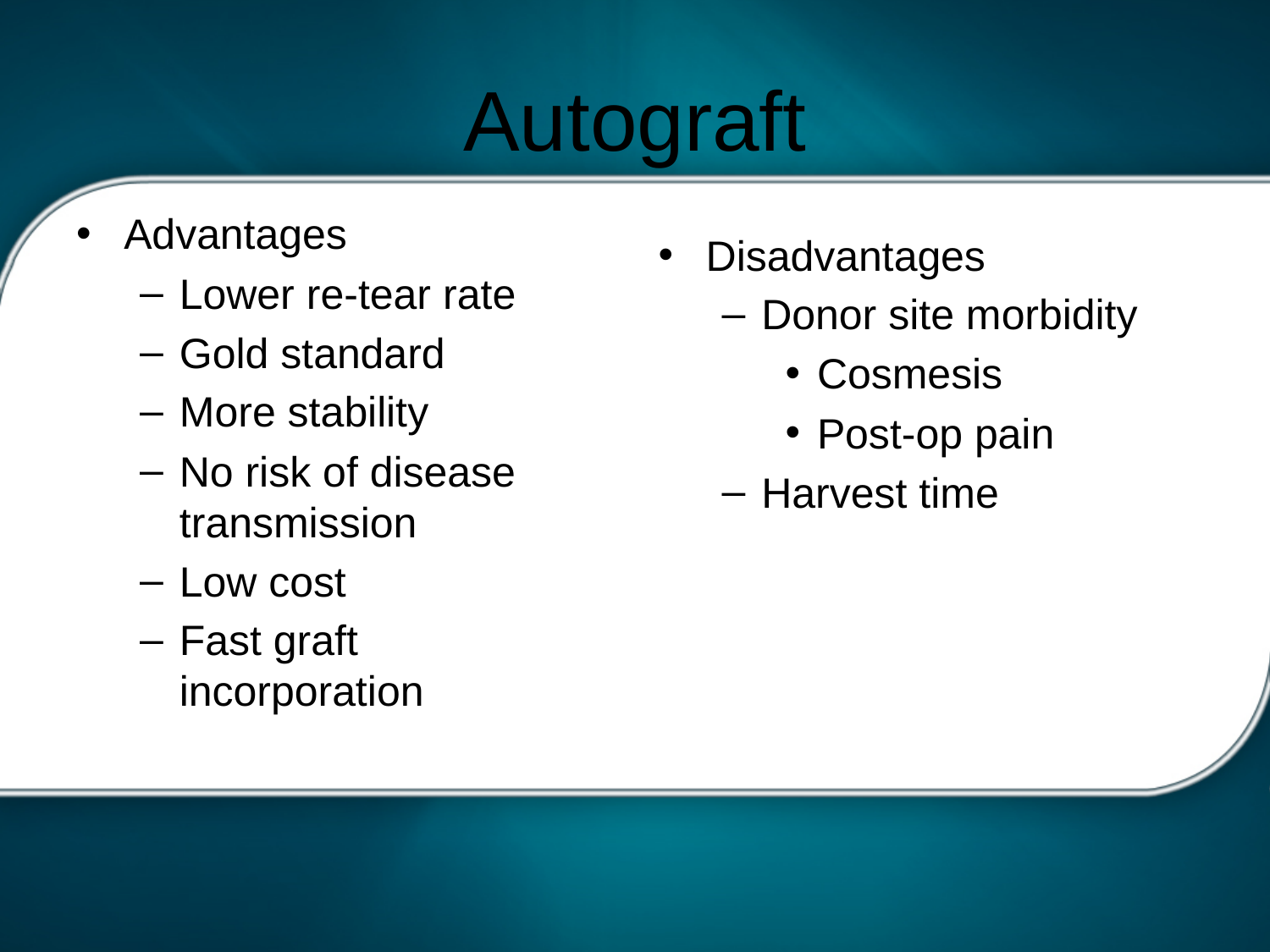

# Autograft
Advantages
Lower re-tear rate
Gold standard
More stability
No risk of disease transmission
Low cost
Fast graft incorporation

Disadvantages
Donor site morbidity
Cosmesis
Post-op pain
Harvest time